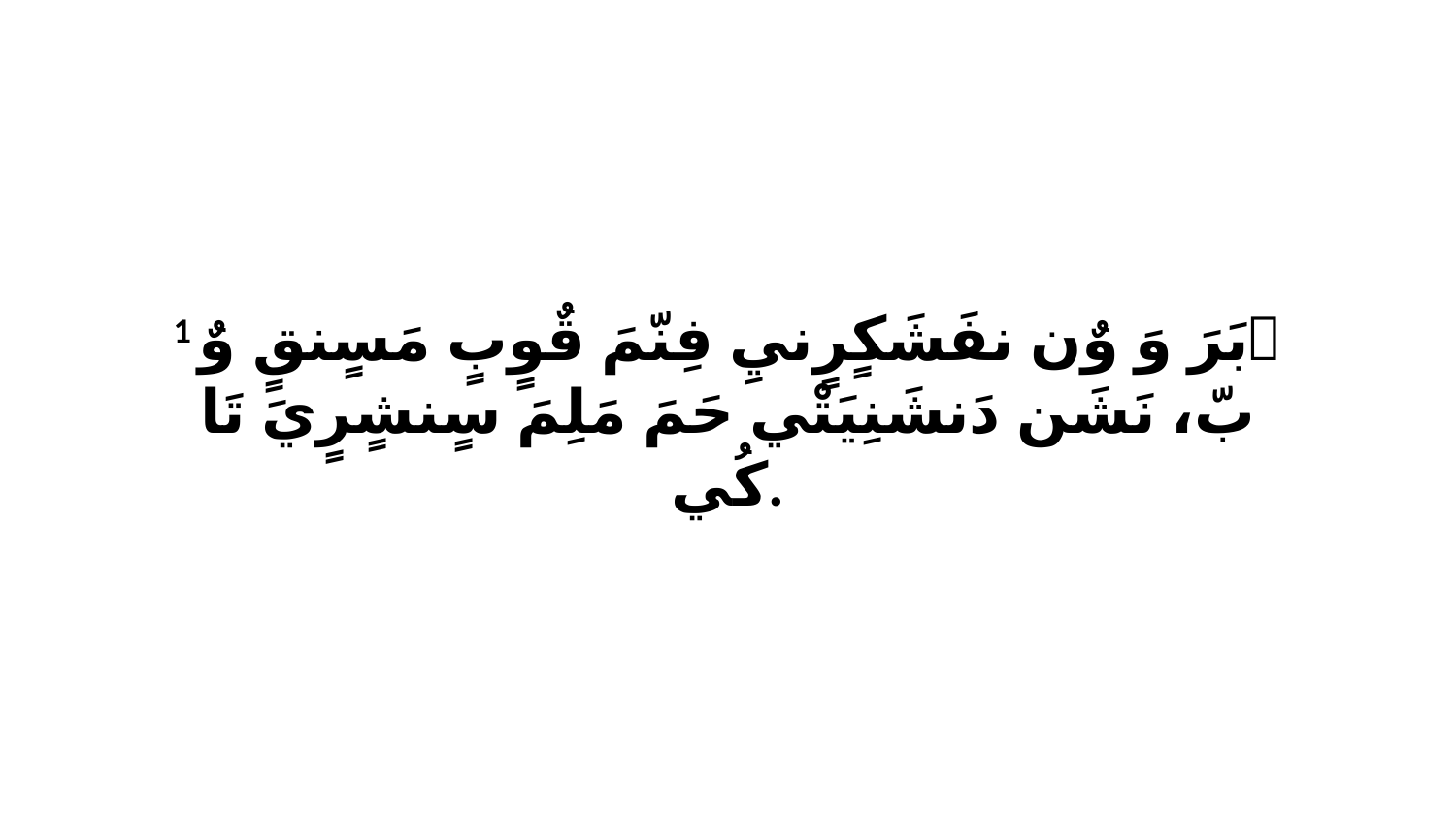

1 ﭑ بَرَ وَ وٌن نفَشَكٍرٍنيِ فِنّمَ قٌوٍبٍ مَسٍنقٍ وٌ بّ، نَشَن دَنشَنِيَتْي حَمَ مَلِمَ سٍنشٍرٍيَ تَا كُي.